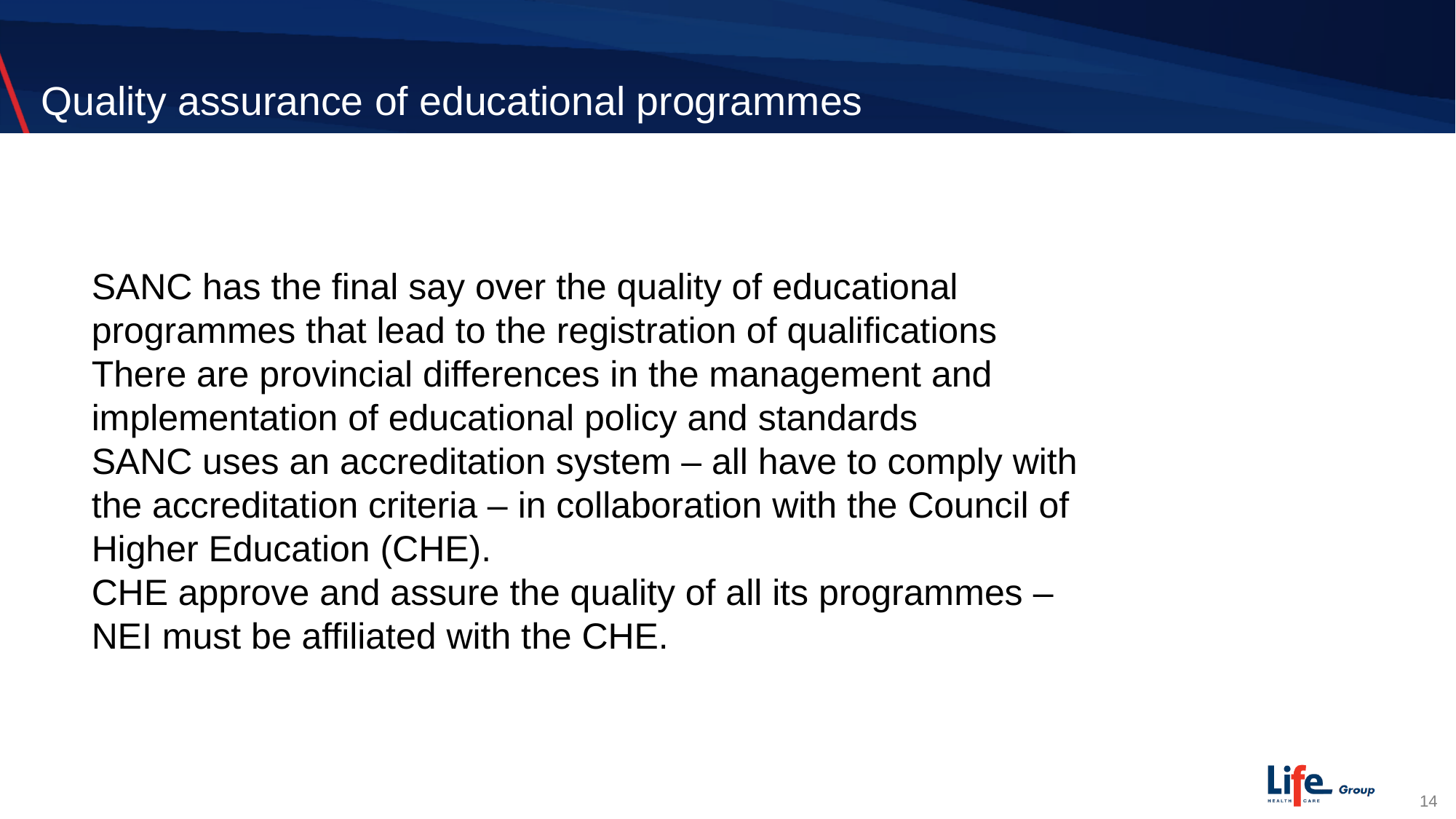

# Quality assurance of educational programmes
SANC has the final say over the quality of educational programmes that lead to the registration of qualifications
There are provincial differences in the management and implementation of educational policy and standards
SANC uses an accreditation system – all have to comply with the accreditation criteria – in collaboration with the Council of Higher Education (CHE).
CHE approve and assure the quality of all its programmes – NEI must be affiliated with the CHE.